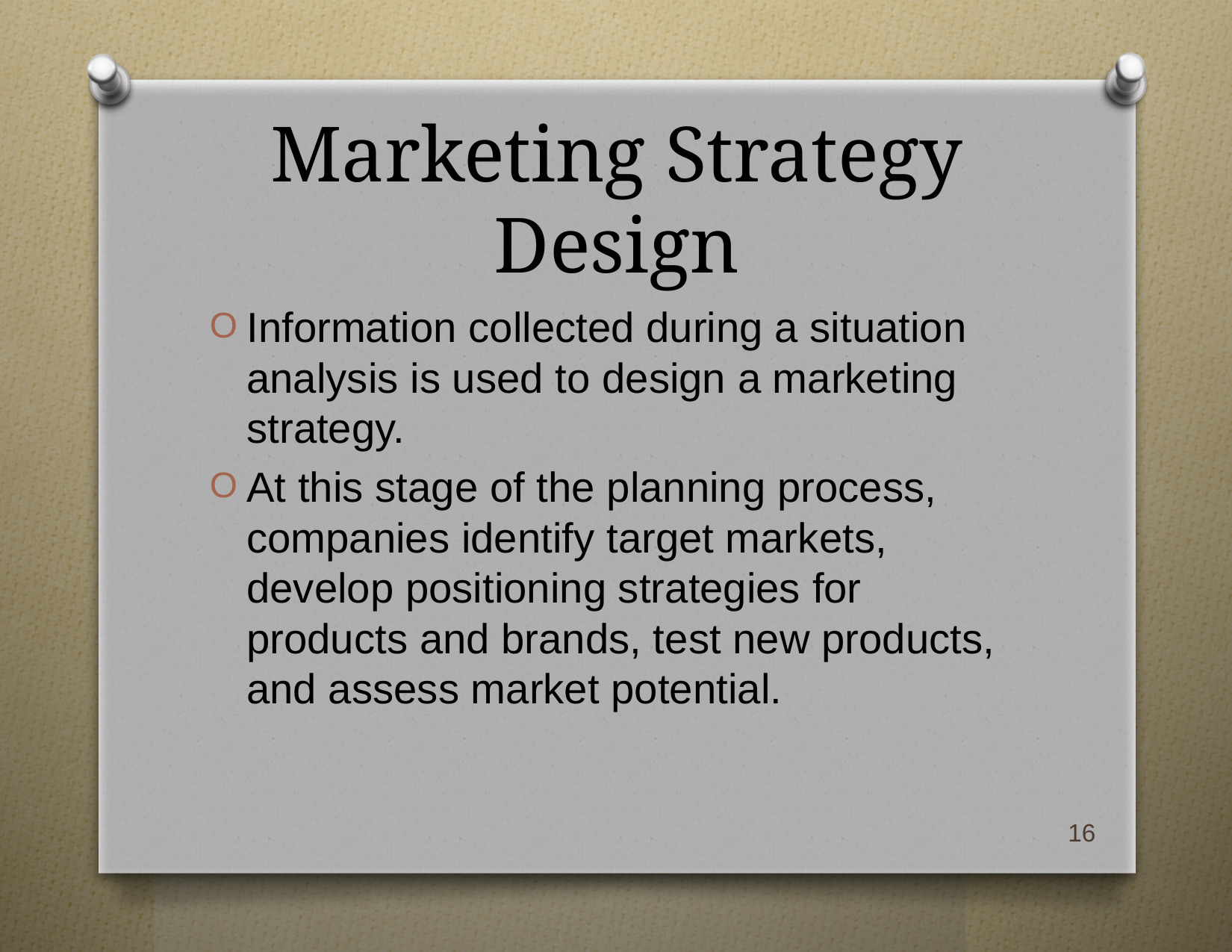

# Marketing Strategy Design
Information collected during a situation analysis is used to design a marketing strategy.
At this stage of the planning process, companies identify target markets, develop positioning strategies for products and brands, test new products, and assess market potential.
16